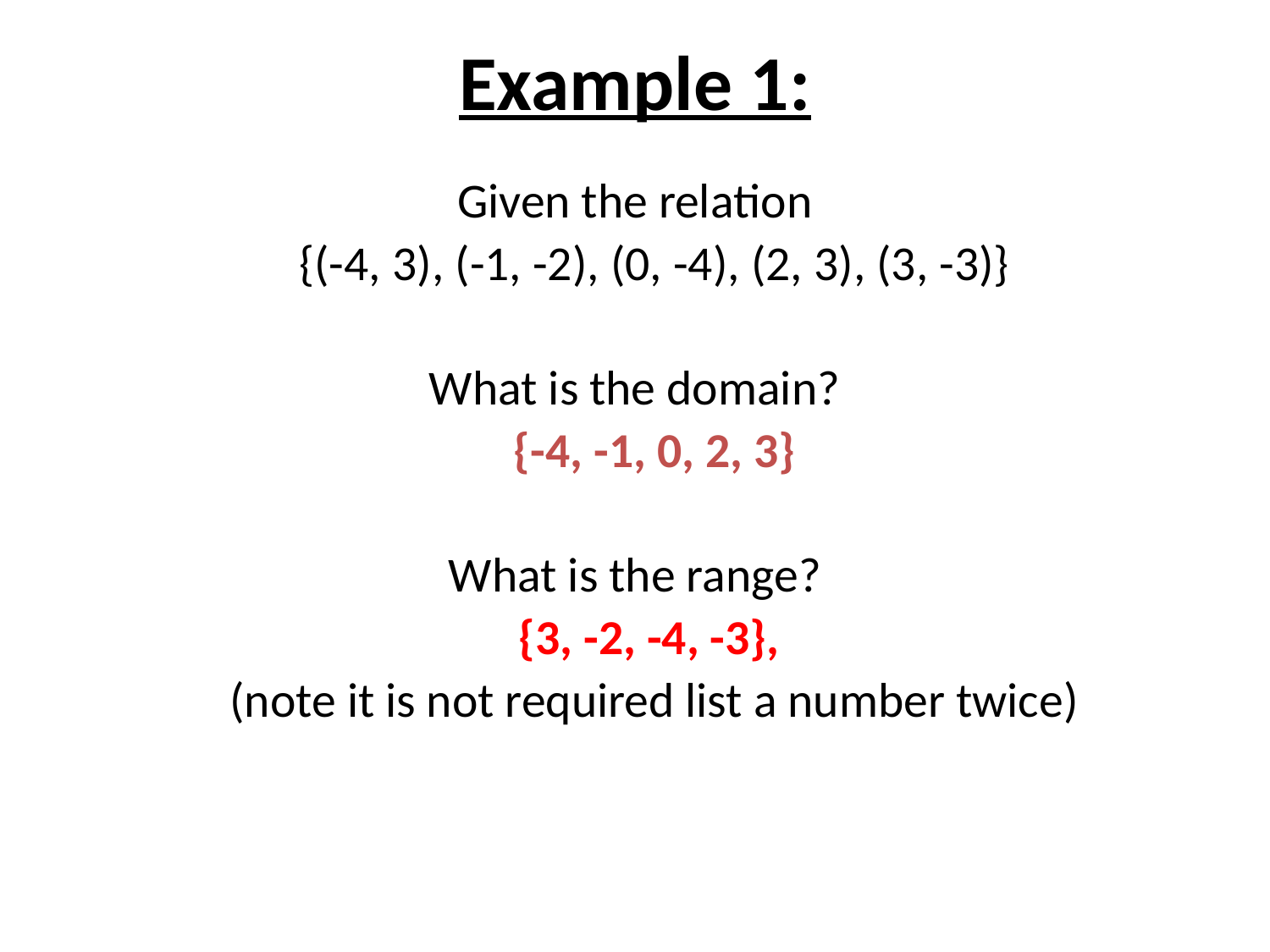

# Example 1:
Given the relation
	{(-4, 3), (-1, -2), (0, -4), (2, 3), (3, -3)}

What is the domain?
	{-4, -1, 0, 2, 3}

What is the range?
	{3, -2, -4, -3},
	(note it is not required list a number twice)